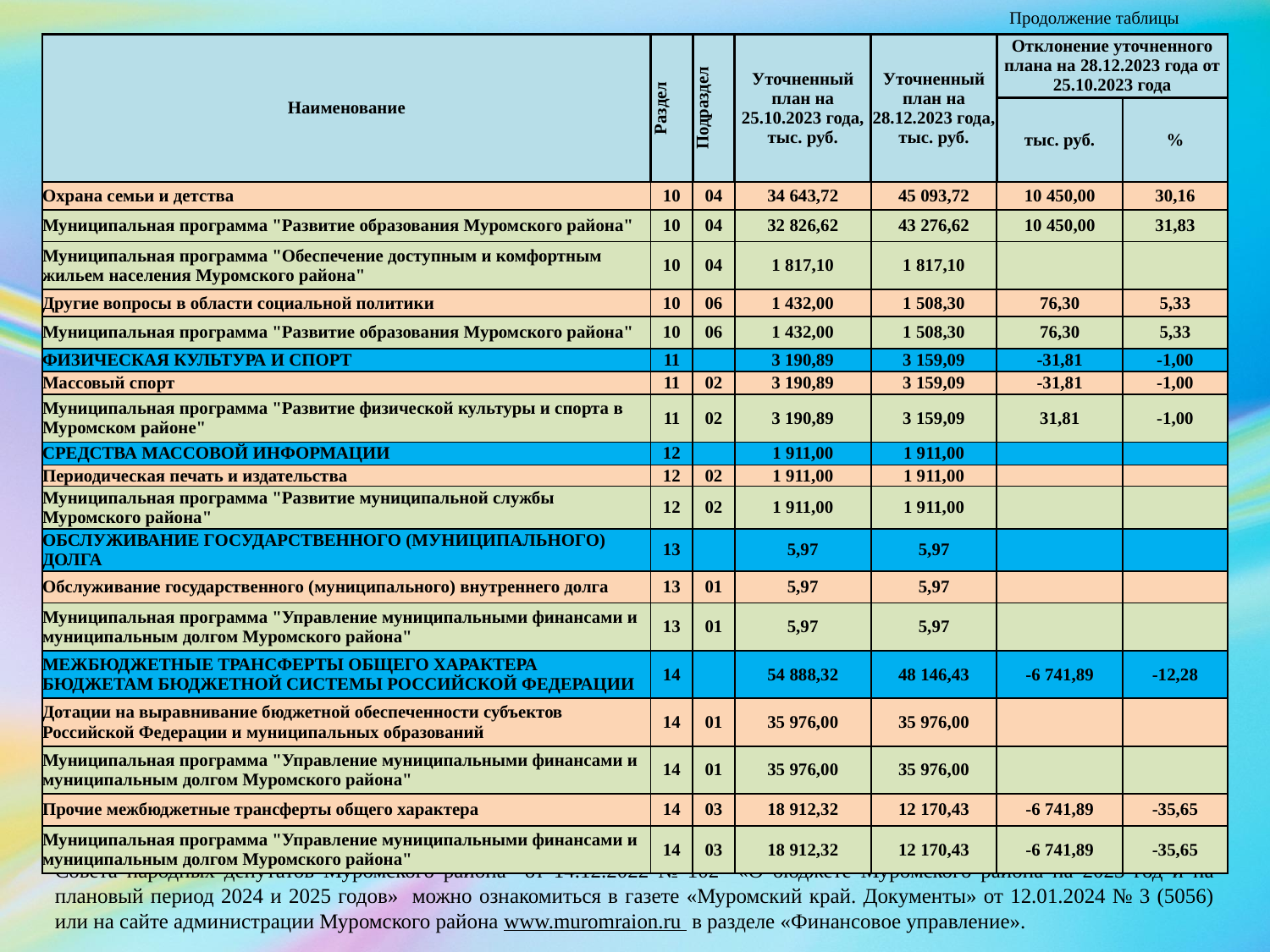

Продолжение таблицы
| Наименование | Раздел | Подраздел | Уточненный план на 25.10.2023 года, тыс. руб. | Уточненный план на 28.12.2023 года, тыс. руб. | Отклонение уточненного плана на 28.12.2023 года от 25.10.2023 года |  |
| --- | --- | --- | --- | --- | --- | --- |
|  |  |  |  |  | тыс. руб. | % |
| Охрана семьи и детства | 10 | 04 | 34 643,72 | 45 093,72 | 10 450,00 | 30,16 |
| Муниципальная программа "Развитие образования Муромского района" | 10 | 04 | 32 826,62 | 43 276,62 | 10 450,00 | 31,83 |
| Муниципальная программа "Обеспечение доступным и комфортным жильем населения Муромского района" | 10 | 04 | 1 817,10 | 1 817,10 |  |  |
| Другие вопросы в области социальной политики | 10 | 06 | 1 432,00 | 1 508,30 | 76,30 | 5,33 |
| Муниципальная программа "Развитие образования Муромского района" | 10 | 06 | 1 432,00 | 1 508,30 | 76,30 | 5,33 |
| ФИЗИЧЕСКАЯ КУЛЬТУРА И СПОРТ | 11 |  | 3 190,89 | 3 159,09 | -31,81 | -1,00 |
| Массовый спорт | 11 | 02 | 3 190,89 | 3 159,09 | -31,81 | -1,00 |
| Муниципальная программа "Развитие физической культуры и спорта в Муромском районе" | 11 | 02 | 3 190,89 | 3 159,09 | 31,81 | -1,00 |
| СРЕДСТВА МАССОВОЙ ИНФОРМАЦИИ | 12 |  | 1 911,00 | 1 911,00 |  |  |
| Периодическая печать и издательства | 12 | 02 | 1 911,00 | 1 911,00 |  |  |
| Муниципальная программа "Развитие муниципальной службы Муромского района" | 12 | 02 | 1 911,00 | 1 911,00 |  |  |
| ОБСЛУЖИВАНИЕ ГОСУДАРСТВЕННОГО (МУНИЦИПАЛЬНОГО) ДОЛГА | 13 |  | 5,97 | 5,97 |  |  |
| Обслуживание государственного (муниципального) внутреннего долга | 13 | 01 | 5,97 | 5,97 |  |  |
| Муниципальная программа "Управление муниципальными финансами и муниципальным долгом Муромского района" | 13 | 01 | 5,97 | 5,97 |  |  |
| МЕЖБЮДЖЕТНЫЕ ТРАНСФЕРТЫ ОБЩЕГО ХАРАКТЕРА БЮДЖЕТАМ БЮДЖЕТНОЙ СИСТЕМЫ РОССИЙСКОЙ ФЕДЕРАЦИИ | 14 |  | 54 888,32 | 48 146,43 | -6 741,89 | -12,28 |
| Дотации на выравнивание бюджетной обеспеченности субъектов Российской Федерации и муниципальных образований | 14 | 01 | 35 976,00 | 35 976,00 |  |  |
| Муниципальная программа "Управление муниципальными финансами и муниципальным долгом Муромского района" | 14 | 01 | 35 976,00 | 35 976,00 |  |  |
| Прочие межбюджетные трансферты общего характера | 14 | 03 | 18 912,32 | 12 170,43 | -6 741,89 | -35,65 |
| Муниципальная программа "Управление муниципальными финансами и муниципальным долгом Муромского района" | 14 | 03 | 18 912,32 | 12 170,43 | -6 741,89 | -35,65 |
        С решением Совета народных депутатов Муромского района от 28.12.2023 № 95 «О внесении изменений в решение Совета народных депутатов Муромского района  от 14.12.2022 № 102  «О бюджете Муромского района на 2023 год и на плановый период 2024 и 2025 годов»  можно ознакомиться в газете «Муромский край. Документы» от 12.01.2024 № 3 (5056) или на сайте администрации Муромского района www.muromraion.ru  в разделе «Финансовое управление».